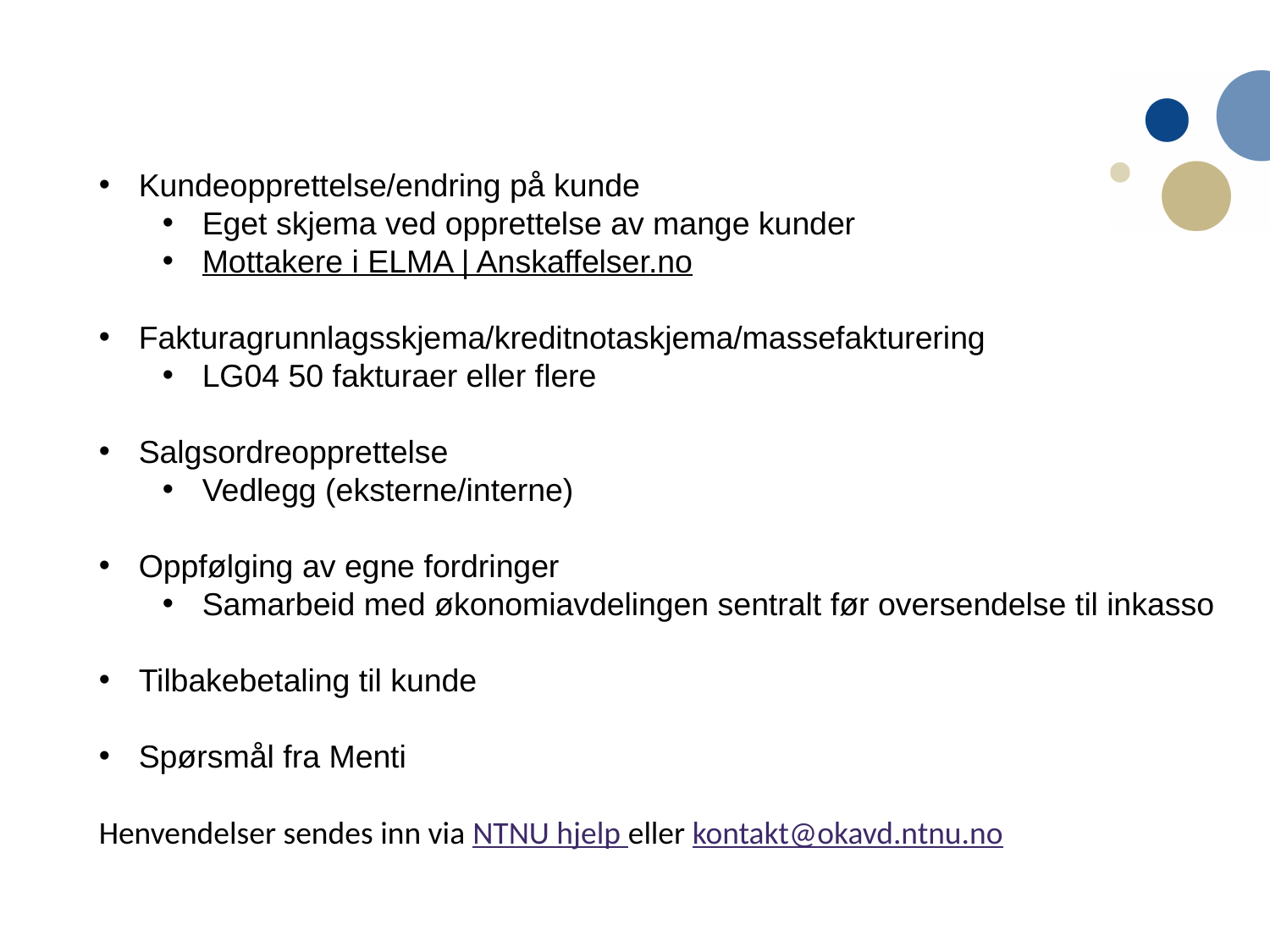

Kundeopprettelse/endring på kunde
Eget skjema ved opprettelse av mange kunder
Mottakere i ELMA | Anskaffelser.no
Fakturagrunnlagsskjema/kreditnotaskjema/massefakturering
LG04 50 fakturaer eller flere
Salgsordreopprettelse
Vedlegg (eksterne/interne)

Oppfølging av egne fordringer
Samarbeid med økonomiavdelingen sentralt før oversendelse til inkasso
Tilbakebetaling til kunde
Spørsmål fra Menti

Henvendelser sendes inn via NTNU hjelp eller kontakt@okavd.ntnu.no